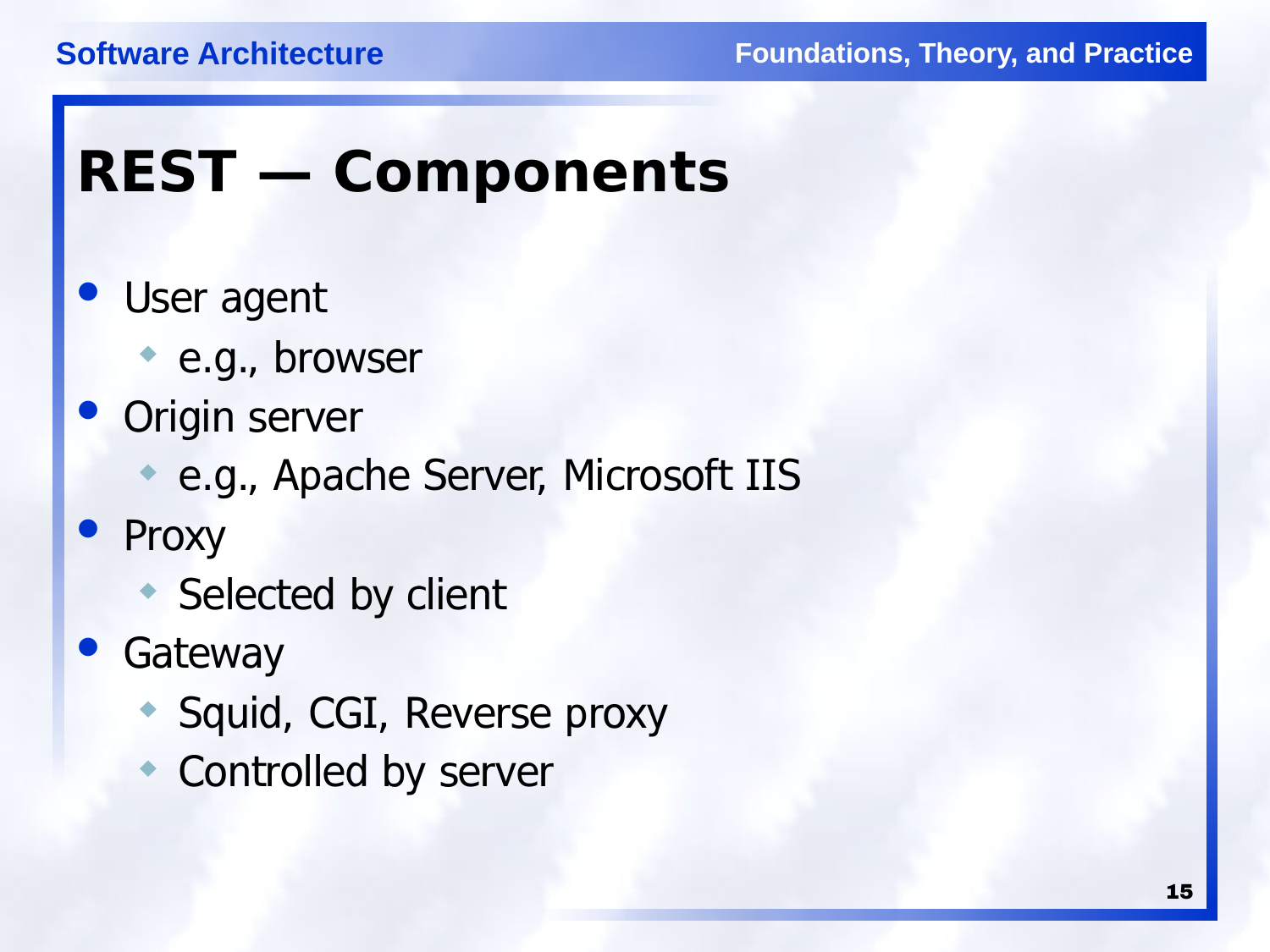

# REST — Components
User agent
e.g., browser
Origin server
e.g., Apache Server, Microsoft IIS
Proxy
Selected by client
Gateway
Squid, CGI, Reverse proxy
Controlled by server
15